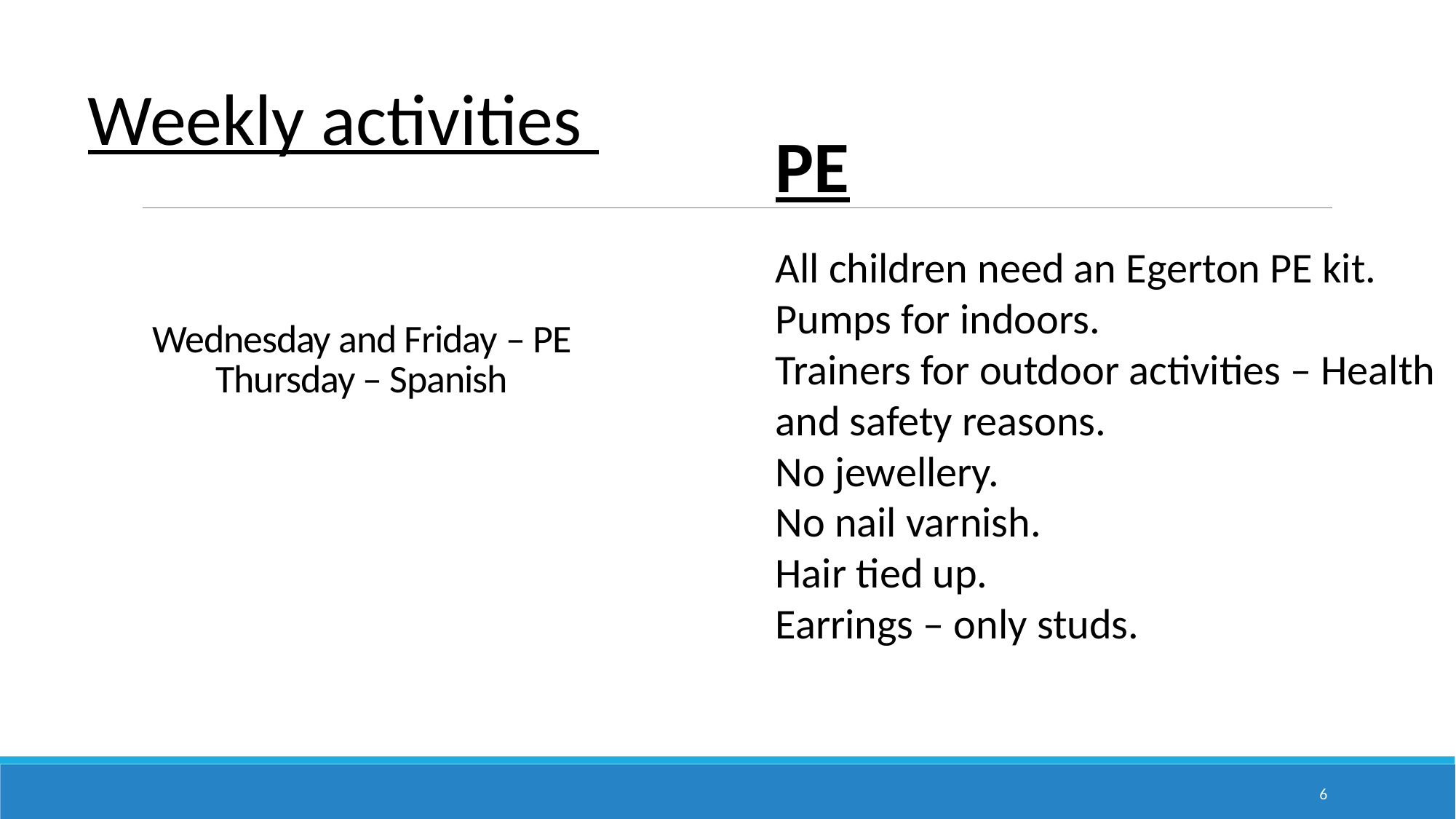

Weekly activities
PE

All children need an Egerton PE kit.
Pumps for indoors.
Trainers for outdoor activities – Health and safety reasons.
No jewellery.
No nail varnish.
Hair tied up.
Earrings – only studs.

# Wednesday and Friday – PE Thursday – Spanish
6